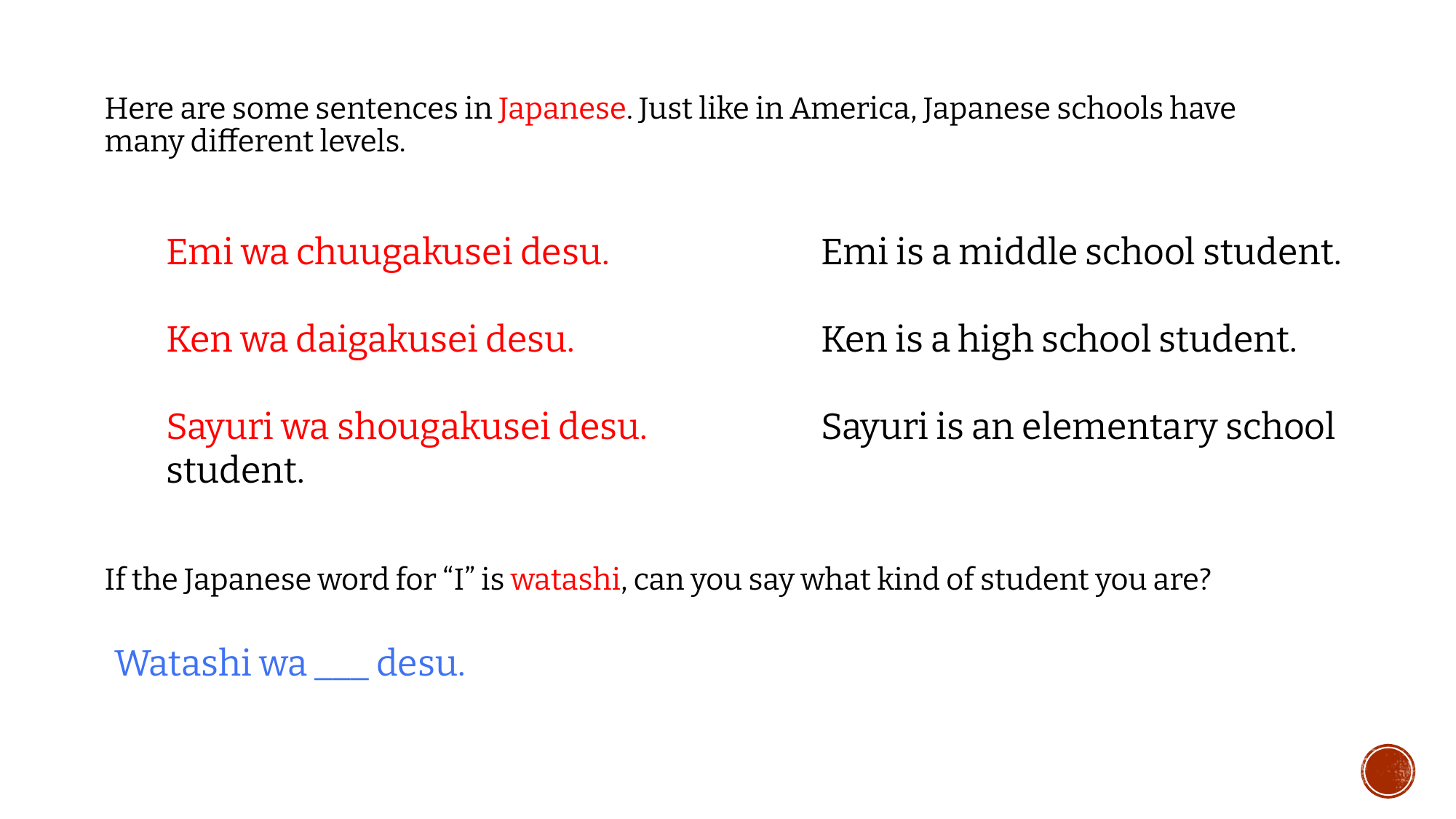

Here are some sentences in Japanese. Just like in America, Japanese schools have many different levels.
Emi wa chuugakusei desu.		Emi is a middle school student.
Ken wa daigakusei desu.			Ken is a high school student.
Sayuri wa shougakusei desu.		Sayuri is an elementary school student.
If the Japanese word for “I” is watashi, can you say what kind of student you are?
Watashi wa ___ desu.